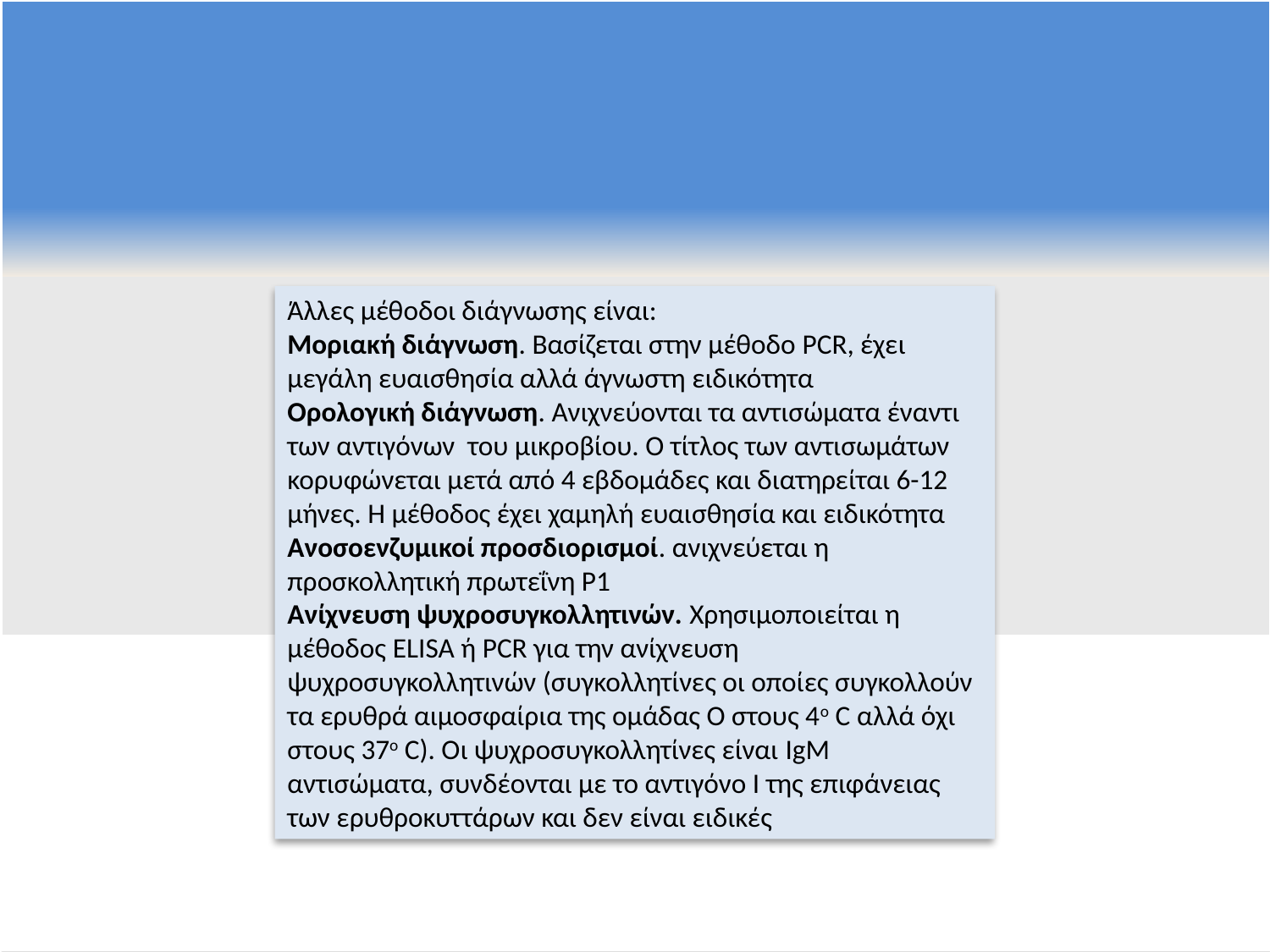

Άλλες μέθοδοι διάγνωσης είναι:
Μοριακή διάγνωση. Βασίζεται στην μέθοδο PCR, έχει μεγάλη ευαισθησία αλλά άγνωστη ειδικότητα
Ορολογική διάγνωση. Ανιχνεύονται τα αντισώματα έναντι των αντιγόνων  του μικροβίου. Ο τίτλος των αντισωμάτων κορυφώνεται μετά από 4 εβδομάδες και διατηρείται 6-12 μήνες. Η μέθοδος έχει χαμηλή ευαισθησία και ειδικότητα
Ανοσοενζυμικοί προσδιορισμοί. ανιχνεύεται η προσκολλητική πρωτεΐνη Ρ1
Ανίχνευση ψυχροσυγκολλητινών. Χρησιμοποιείται η  μέθοδος ELISA ή PCR για την ανίχνευση ψυχροσυγκολλητινών (συγκολλητίνες οι οποίες συγκολλούν  τα ερυθρά αιμοσφαίρια της ομάδας Ο στους 4ο C αλλά όχι στους 37ο C). Οι ψυχροσυγκολλητίνες είναι IgM αντισώματα, συνδέονται με το αντιγόνο Ι της επιφάνειας των ερυθροκυττάρων και δεν είναι ειδικές